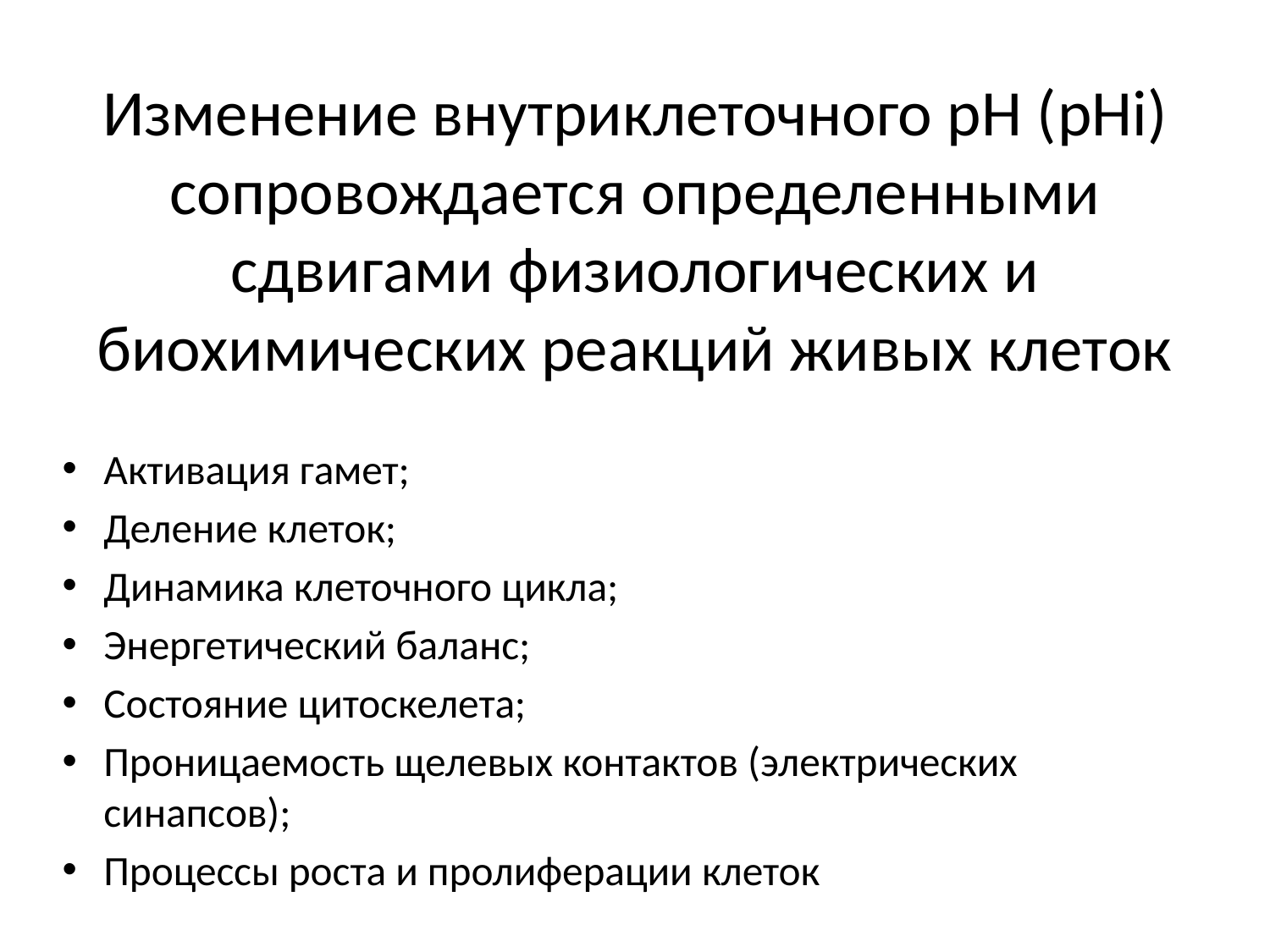

# Изменение внутриклеточного рН (pHi) сопровождается определенными сдвигами физиологических и биохимических реакций живых клеток
Активация гамет;
Деление клеток;
Динамика клеточного цикла;
Энергетический баланс;
Состояние цитоскелета;
Проницаемость щелевых контактов (электрических синапсов);
Процессы роста и пролиферации клеток